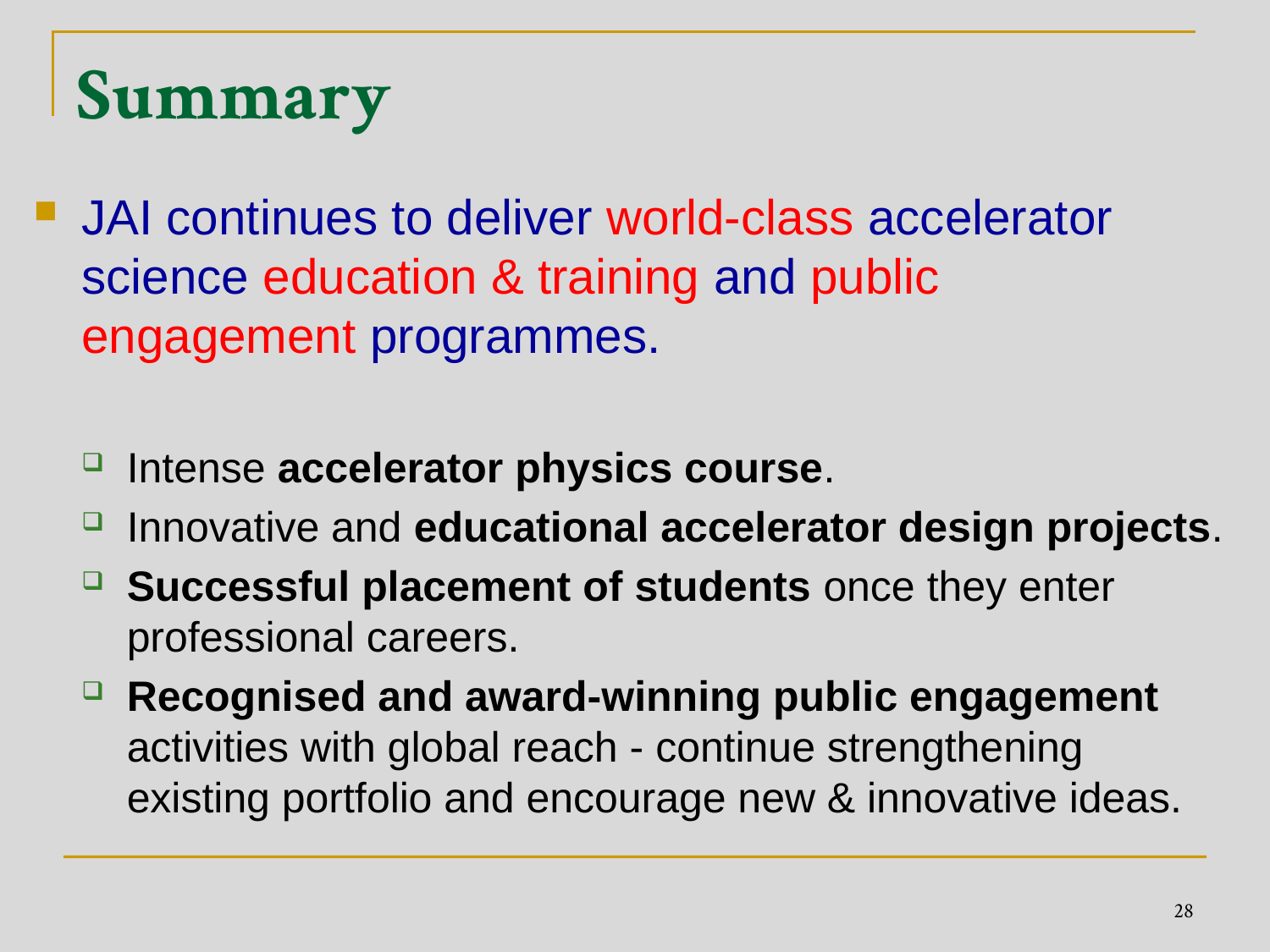

# Summary
JAI continues to deliver world-class accelerator science education & training and public engagement programmes.

Intense accelerator physics course.
Innovative and educational accelerator design projects.
Successful placement of students once they enter professional careers.
Recognised and award-winning public engagement activities with global reach - continue strengthening existing portfolio and encourage new & innovative ideas.

28